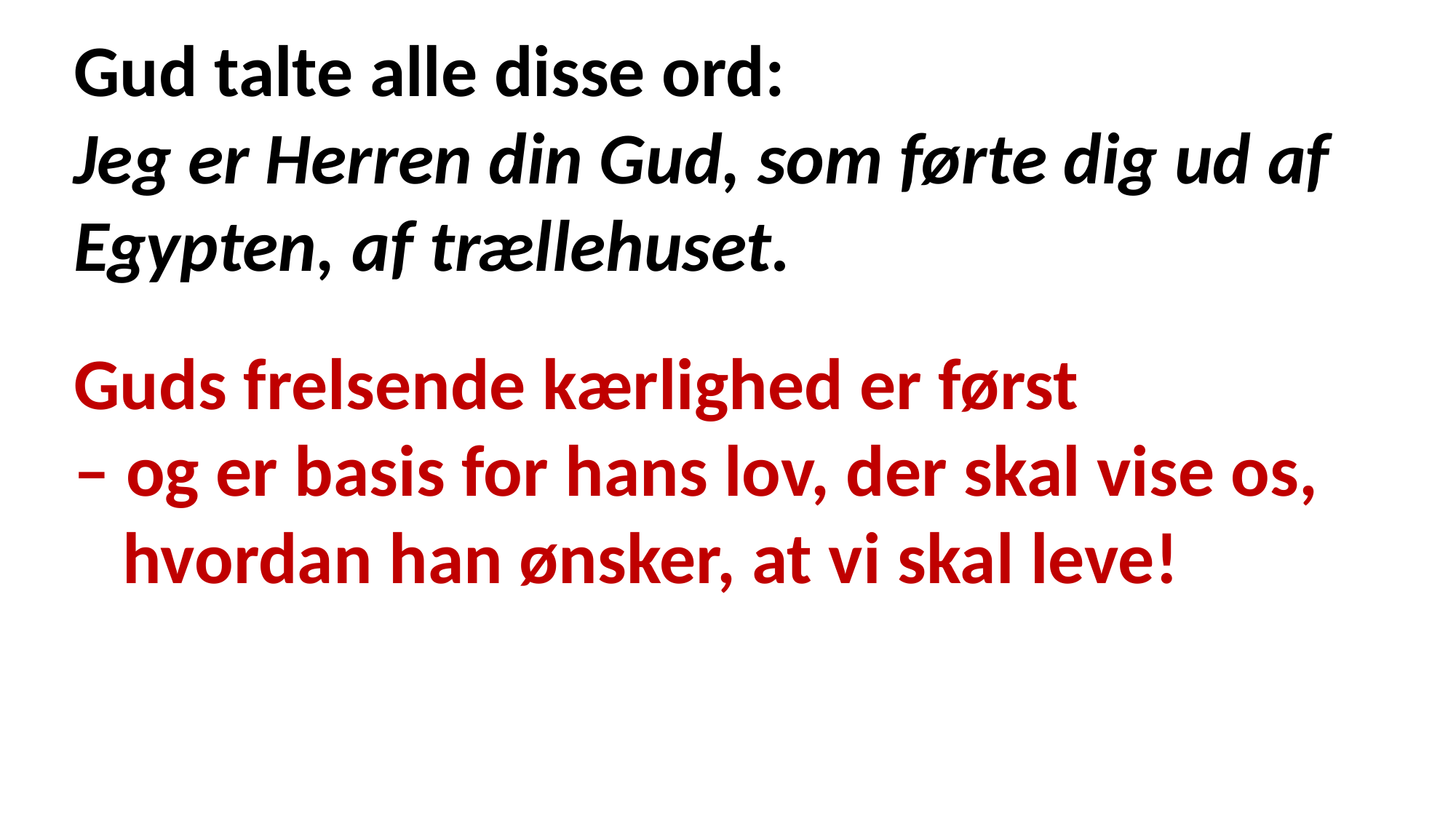

Gud talte alle disse ord:
Jeg er Herren din Gud, som førte dig ud af Egypten, af trællehuset.

Guds frelsende kærlighed er først
– og er basis for hans lov, der skal vise os,
   hvordan han ønsker, at vi skal leve!